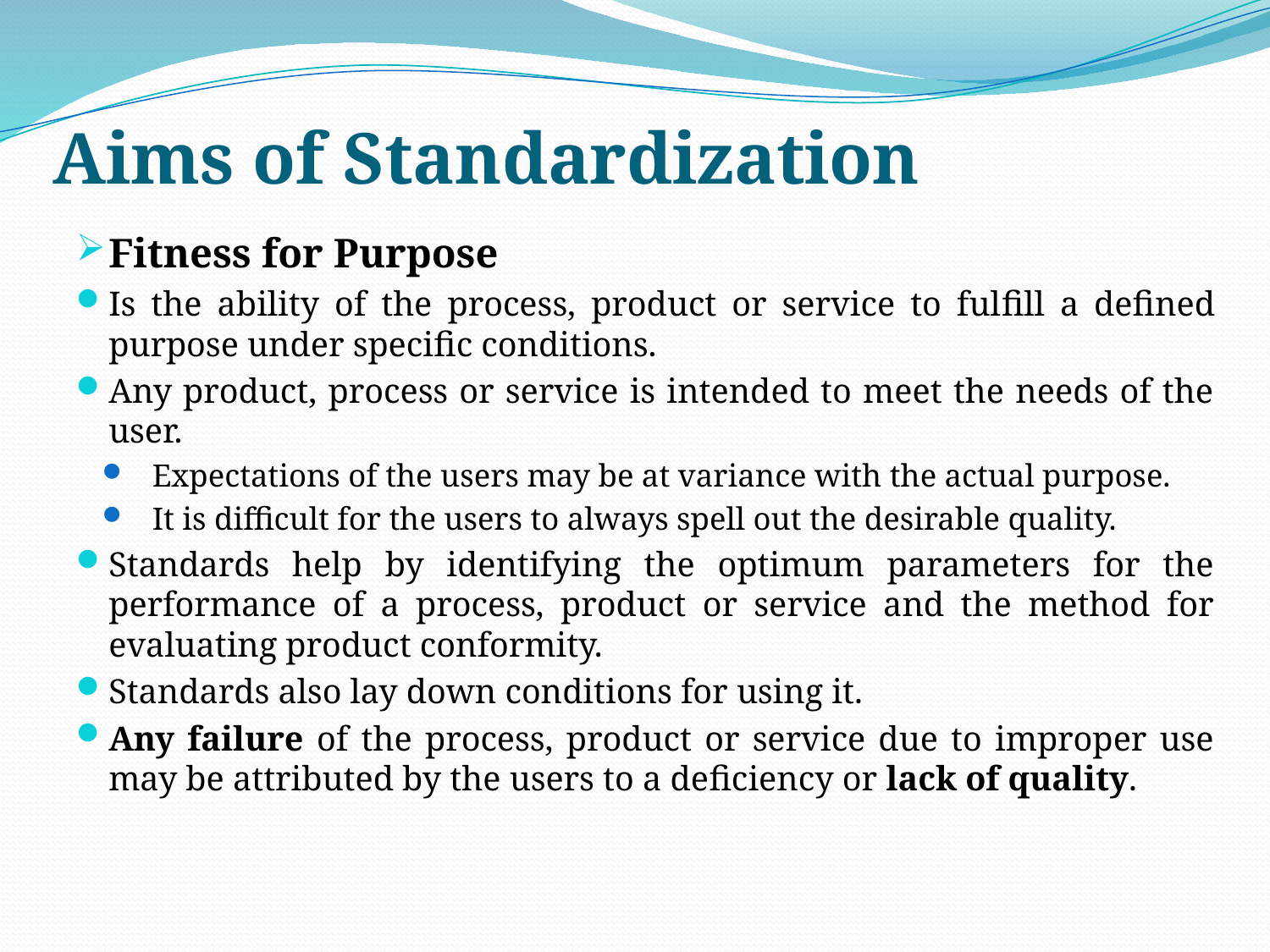

# Aims of Standardization
Fitness for Purpose
Is the ability of the process, product or service to fulfill a defined purpose under specific conditions.
Any product, process or service is intended to meet the needs of the user.
Expectations of the users may be at variance with the actual purpose.
It is difficult for the users to always spell out the desirable quality.
Standards help by identifying the optimum parameters for the performance of a process, product or service and the method for evaluating product conformity.
Standards also lay down conditions for using it.
Any failure of the process, product or service due to improper use may be attributed by the users to a deficiency or lack of quality.